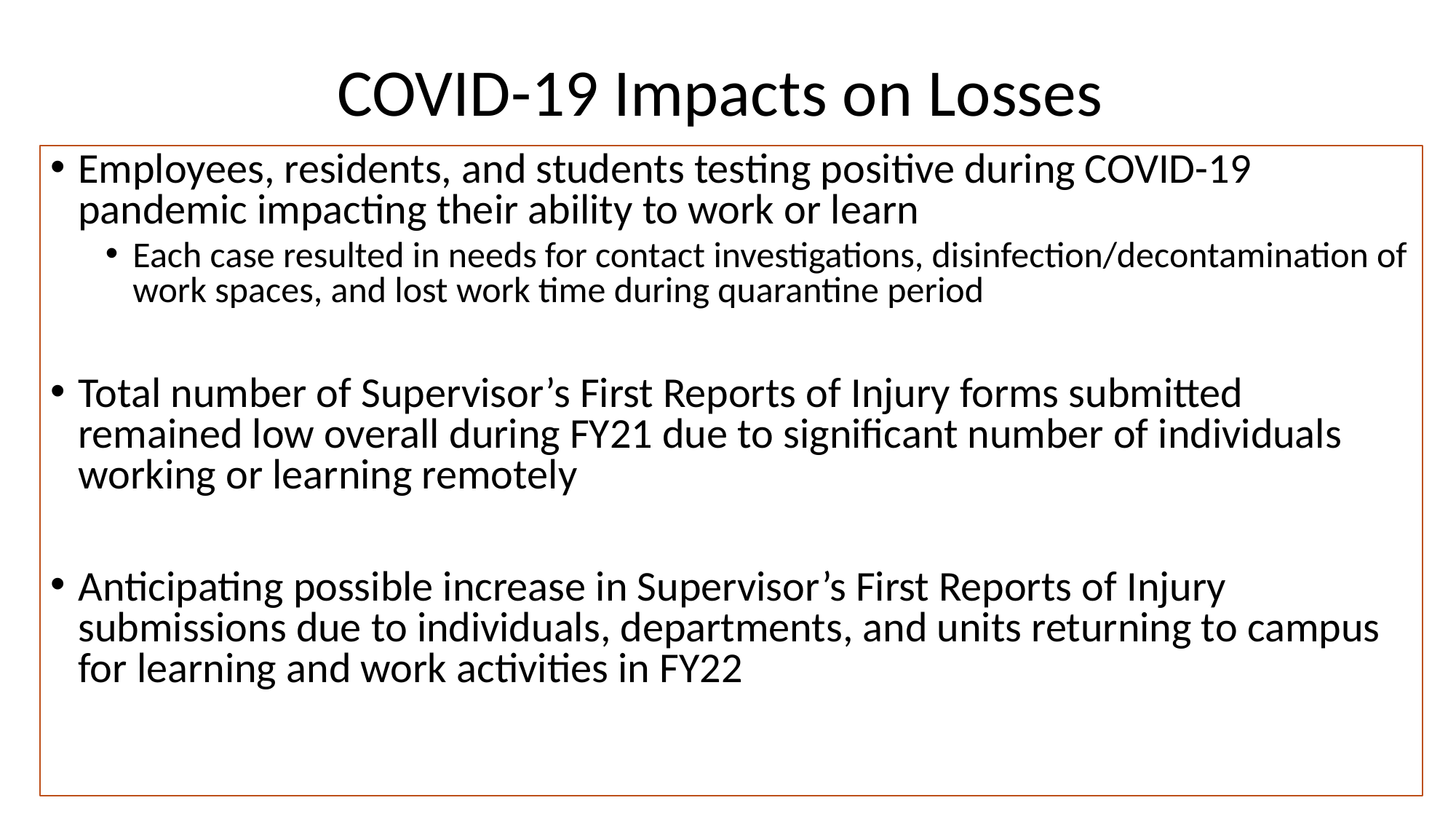

# COVID-19 Impacts on Losses
Employees, residents, and students testing positive during COVID-19 pandemic impacting their ability to work or learn
Each case resulted in needs for contact investigations, disinfection/decontamination of work spaces, and lost work time during quarantine period

Total number of Supervisor’s First Reports of Injury forms submitted remained low overall during FY21 due to significant number of individuals working or learning remotely

Anticipating possible increase in Supervisor’s First Reports of Injury submissions due to individuals, departments, and units returning to campus for learning and work activities in FY22